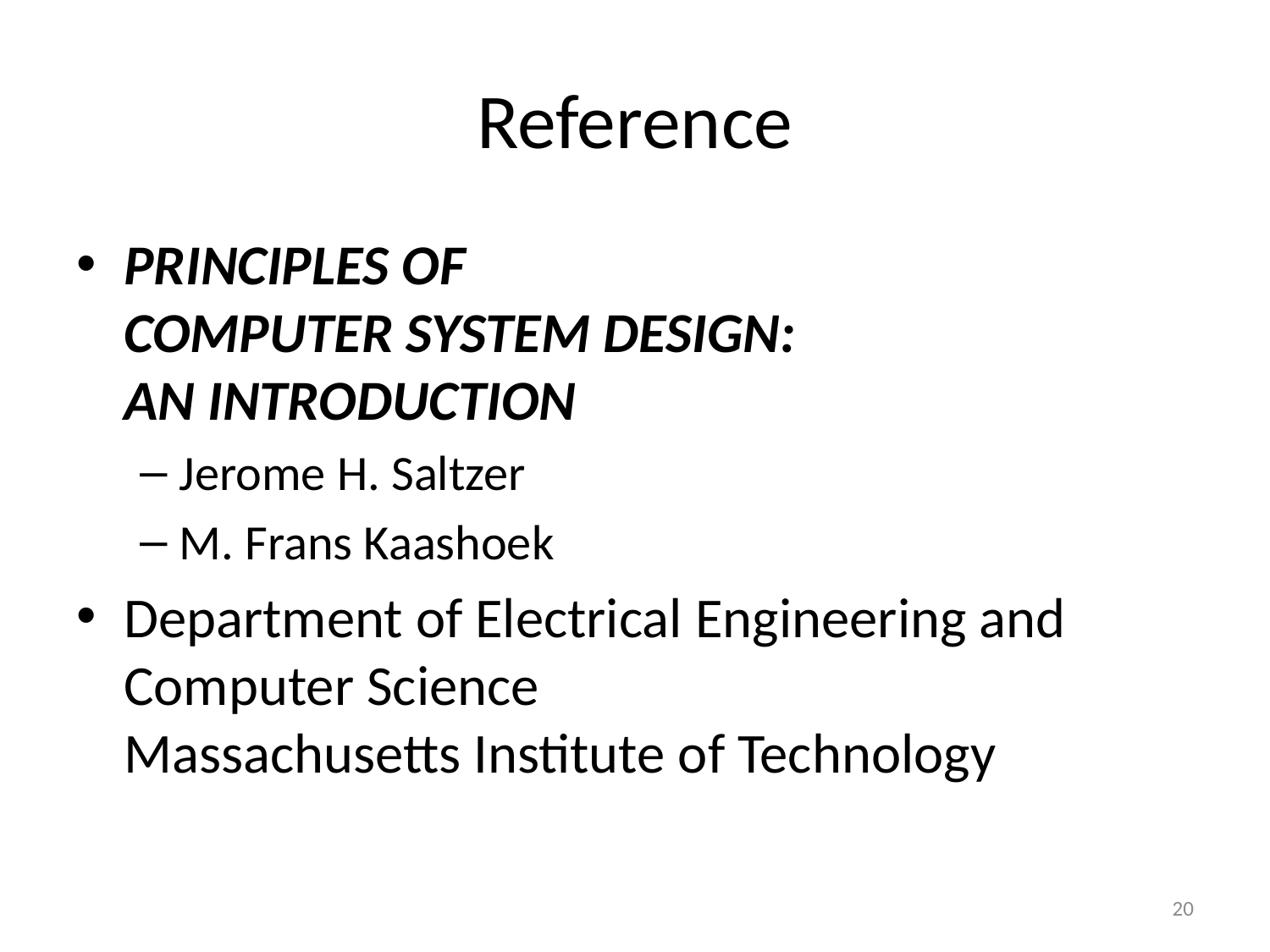

# Reference
PRINCIPLES OF
COMPUTER SYSTEM DESIGN:
AN INTRODUCTION
Jerome H. Saltzer
M. Frans Kaashoek
Department of Electrical Engineering and Computer Science
Massachusetts Institute of Technology
20